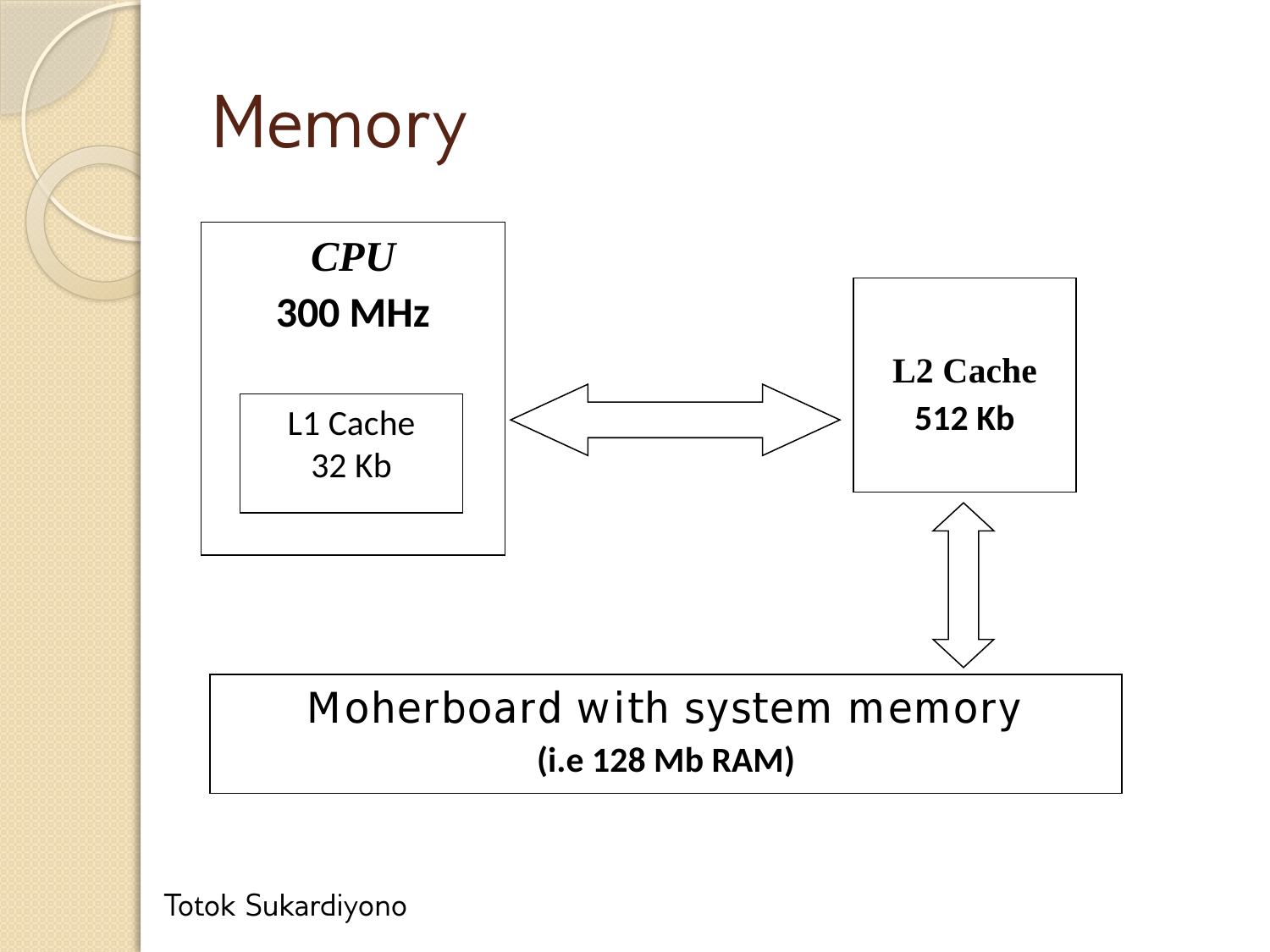

# Memory
CPU
300 MHz

L2 Cache
512 Kb

L1 Cache
32 Kb

Moherboard with system memory
(i.e 128 Mb RAM)